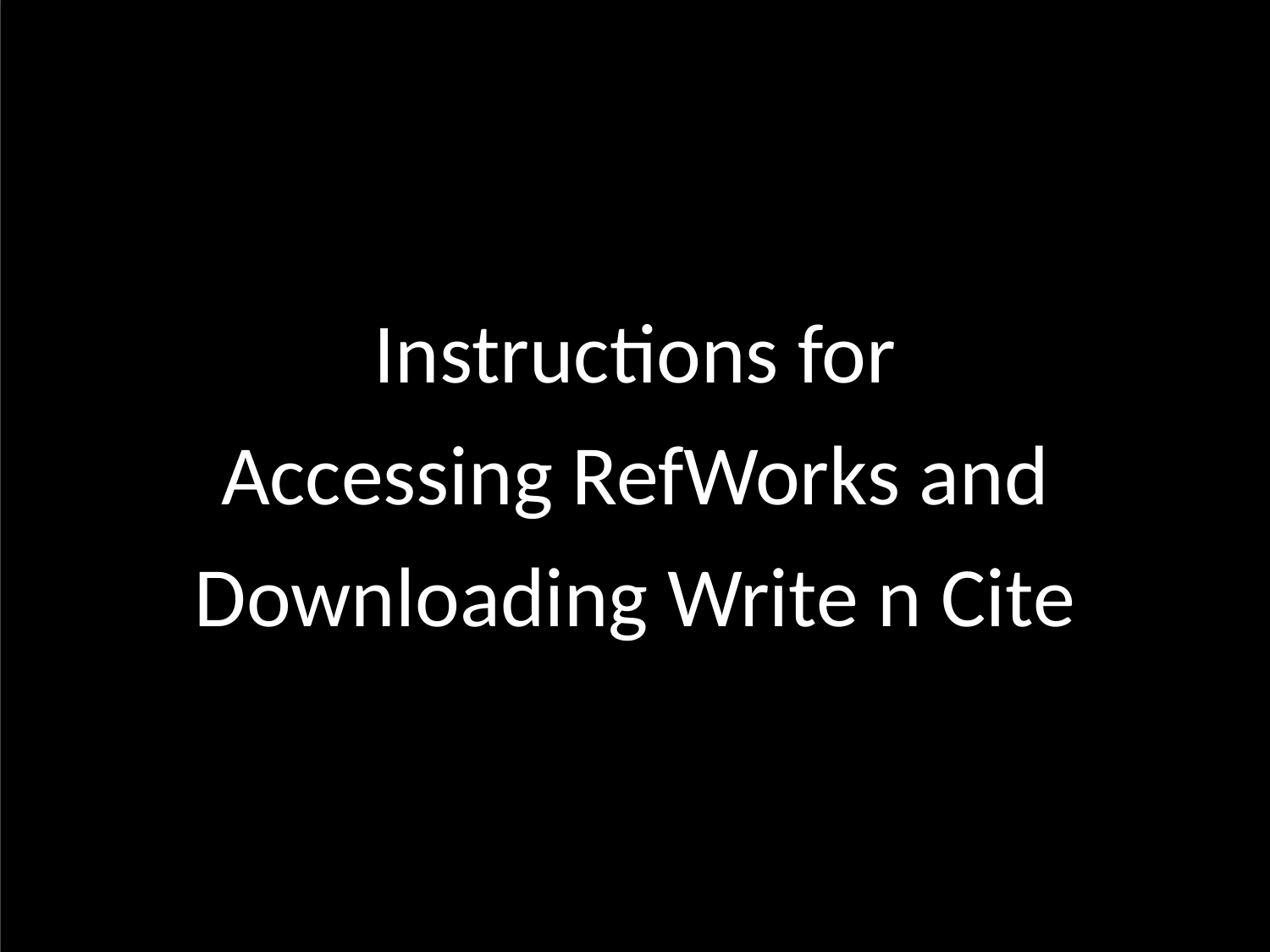

Instructions for
Accessing RefWorks and Downloading Write n Cite